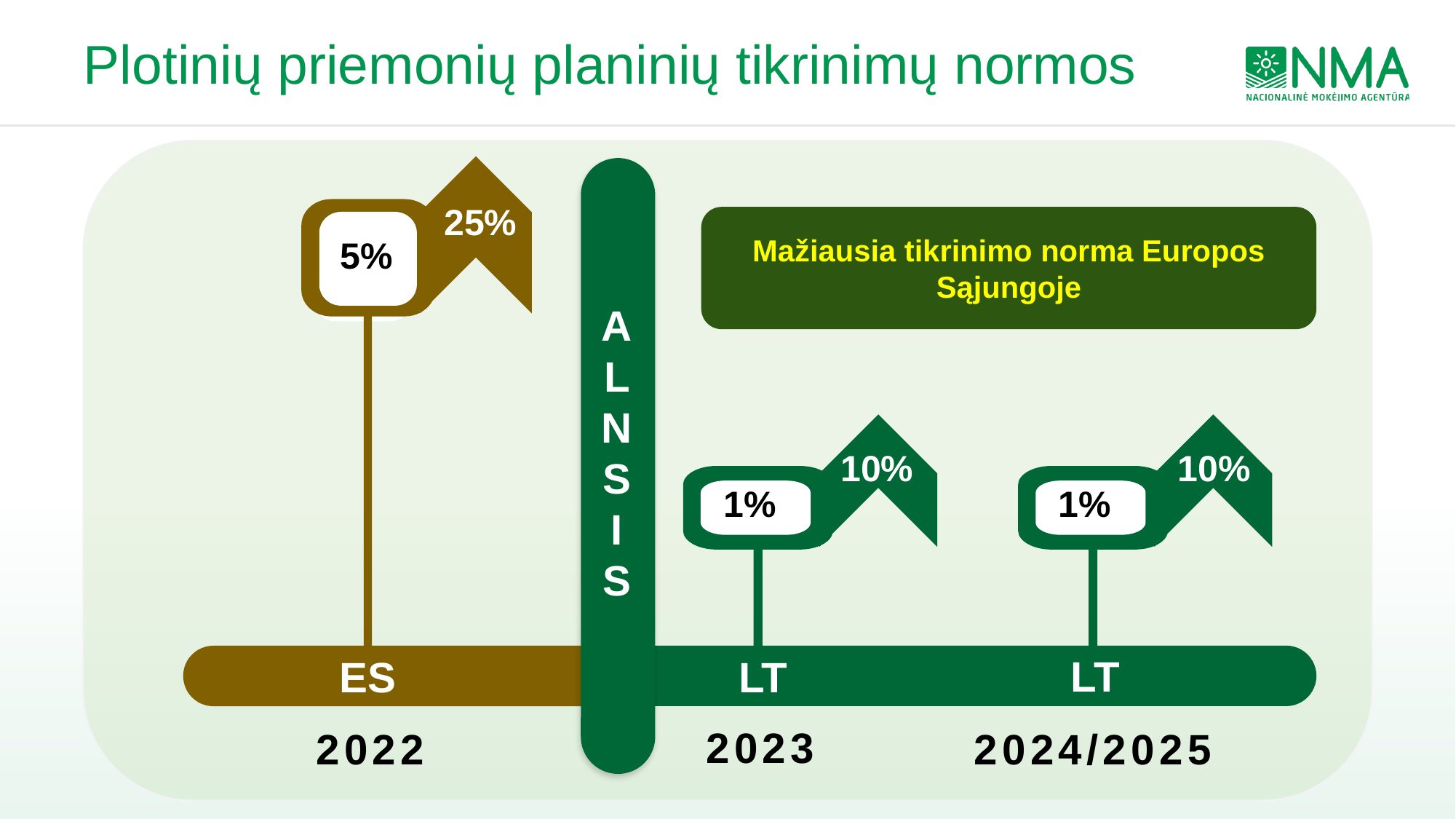

# Plotinių priemonių planinių tikrinimų normos

25%

Mažiausia tikrinimo norma Europos Sąjungoje

5%

A
L
N
S
I
S

10%
10%

1%
1%

LT
ES

LT

2023
2022
2024/2025